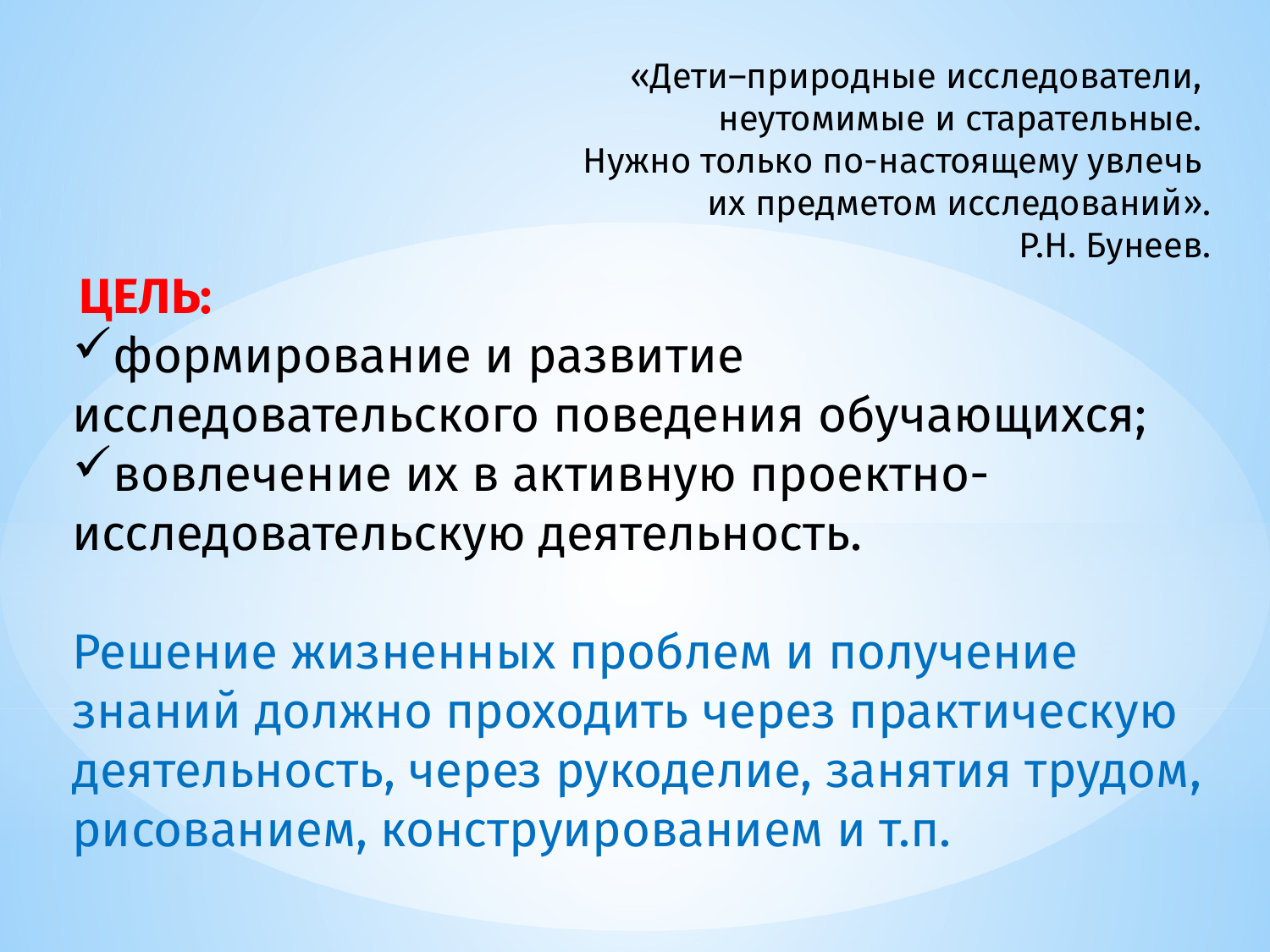

«Дети–природные исследователи,
неутомимые и старательные.
Нужно только по-настоящему увлечь
их предметом исследований».
                                   Р.Н. Бунеев.
ЦЕЛЬ:
формирование и развитие исследовательского поведения обучающихся;
вовлечение их в активную проектно-исследовательскую деятельность.

Решение жизненных проблем и получение знаний должно проходить через практическую деятельность, через рукоделие, занятия трудом, рисованием, конструированием и т.п.